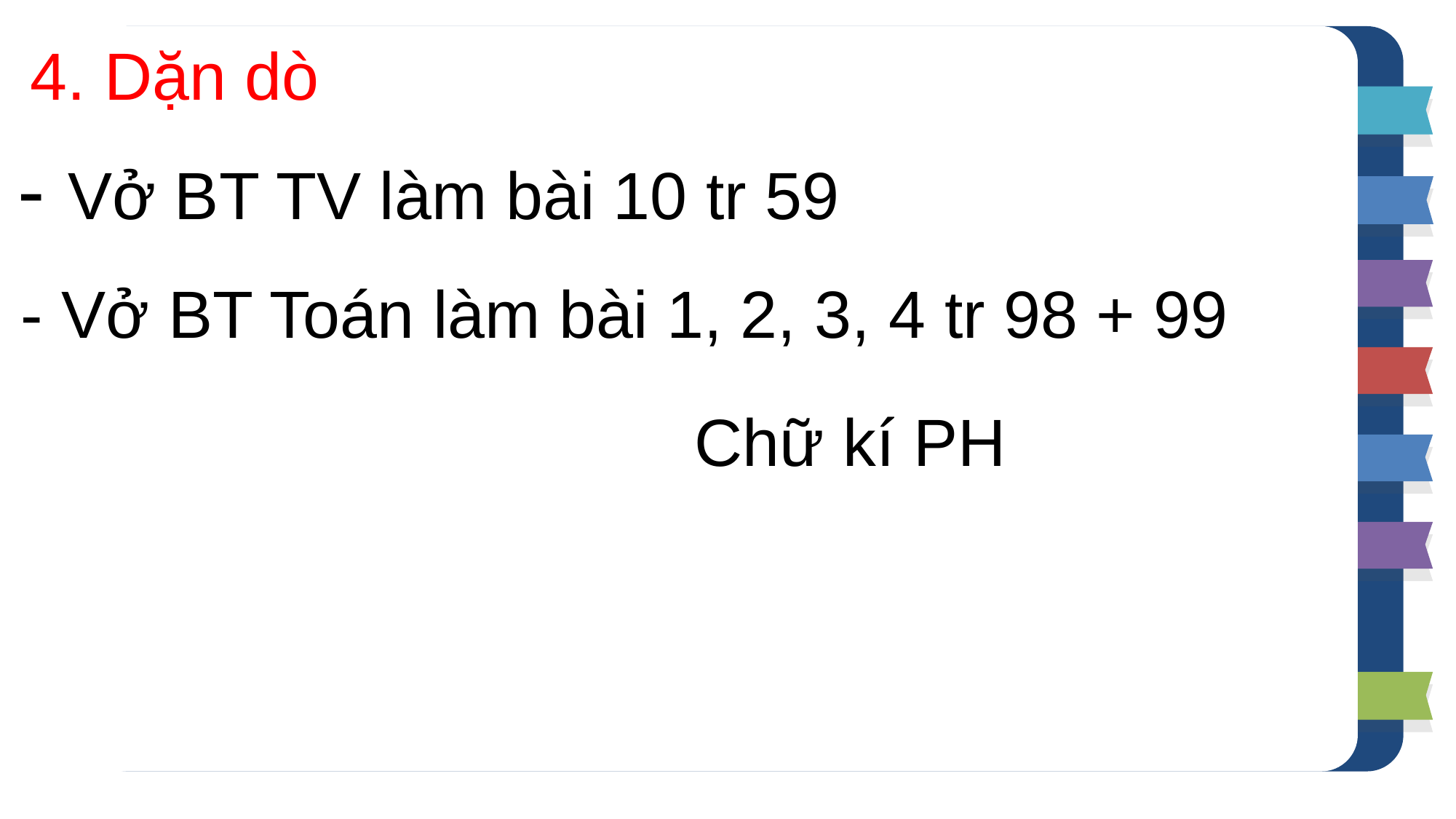

4. Dặn dò
- Vở BT TV làm bài 10 tr 59
- Vở BT Toán làm bài 1, 2, 3, 4 tr 98 + 99
Chữ kí PH